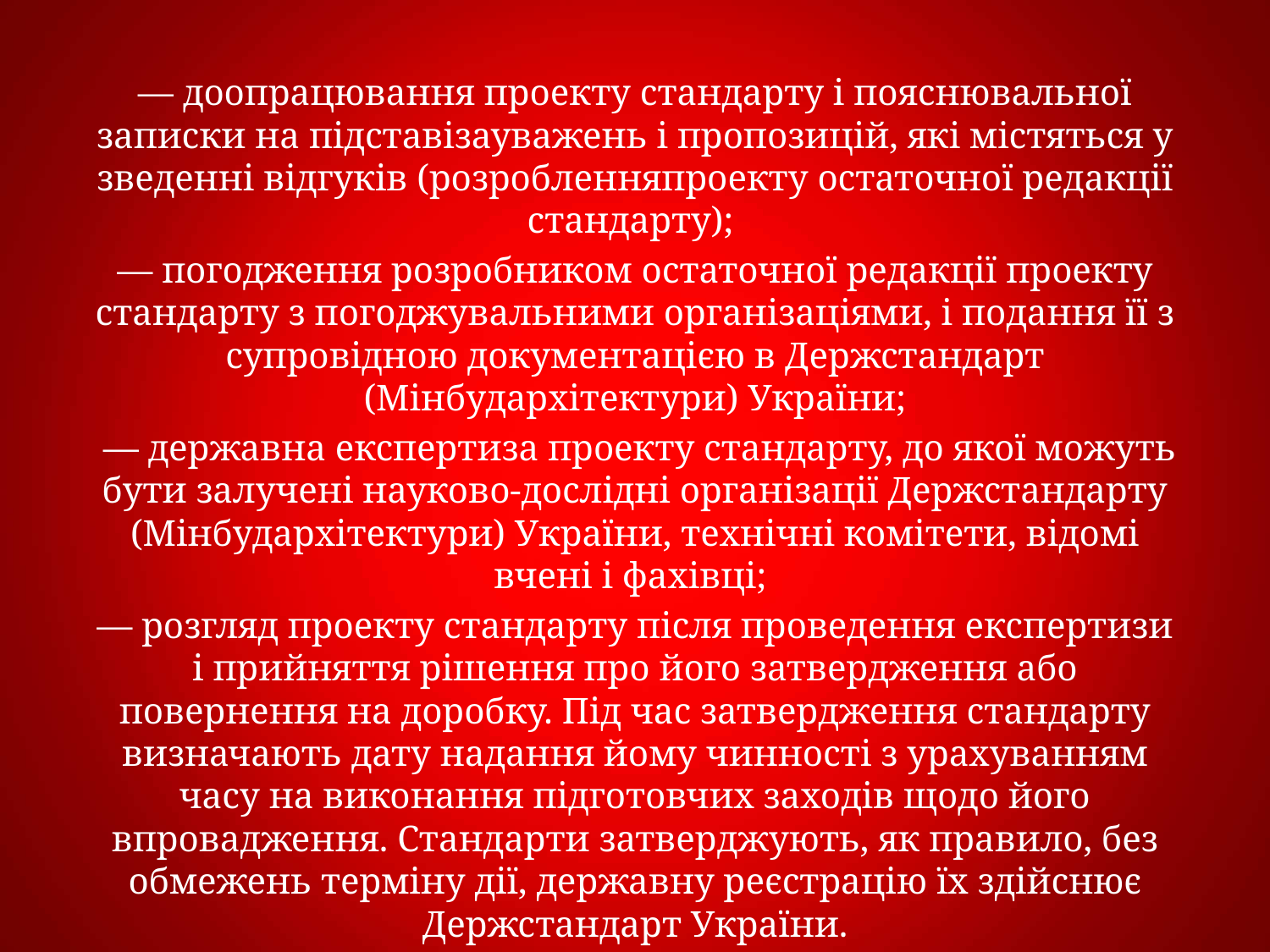

— доопрацювання проекту стандарту і пояснювальної записки на підставізауважень і пропозицій, які містяться у зведенні відгуків (розробленняпроекту остаточної редакції стандарту);
— погодження розробником остаточної редакції проекту стандарту з погоджувальними організаціями, і подання її з супровідною документацією в Держстандарт (Мінбудархітектури) України;
 — державна експертиза проекту стандарту, до якої можуть бути залучені науково-дослідні організації Держстандарту (Мінбудархітектури) України, технічні комітети, відомі вчені і фахівці;
— розгляд проекту стандарту після проведення експертизи і прийняття рішення про його затвердження або повернення на доробку. Під час затвердження стандарту визначають дату надання йому чинності з урахуванням часу на виконання підготовчих заходів щодо його впровадження. Стандарти затверджують, як правило, без обмежень терміну дії, державну реєстрацію їх здійснює Держстандарт України.